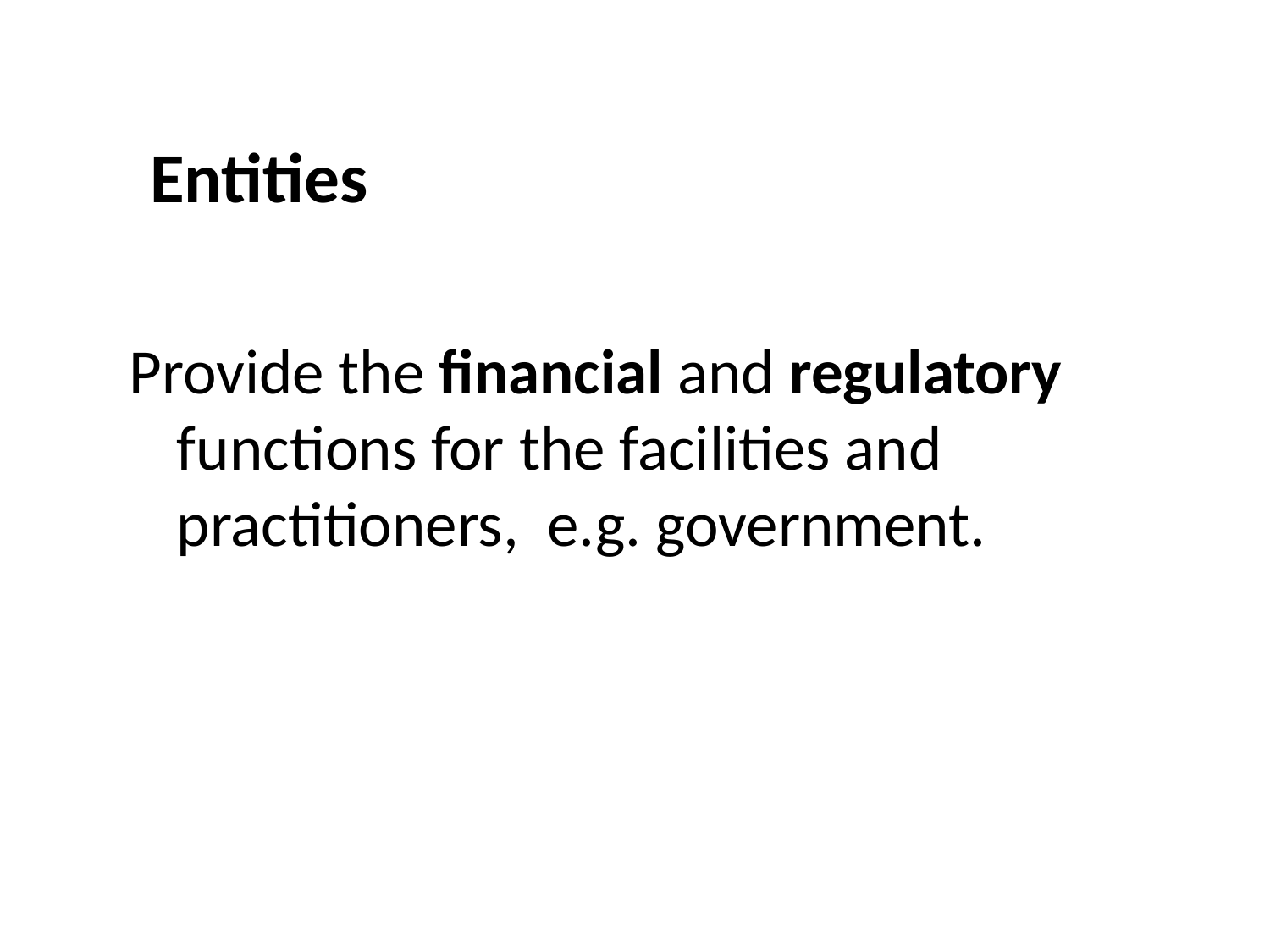

# Entities
Provide the financial and regulatory functions for the facilities and practitioners,  e.g. government.